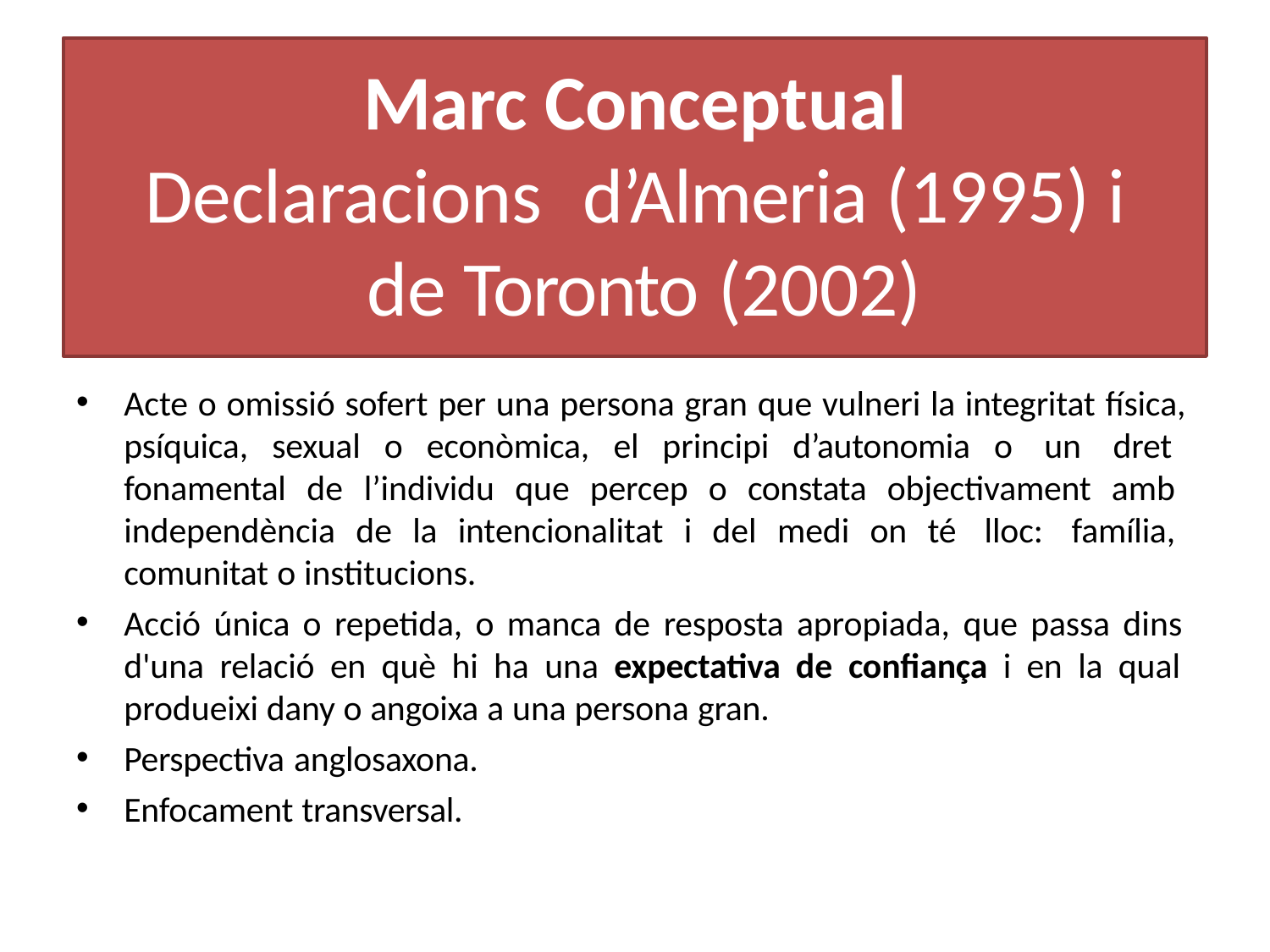

# Marc Conceptual
Declaracions	d’Almeria (1995) i  de Toronto (2002)
Acte o omissió sofert per una persona gran que vulneri la integritat física,  psíquica, sexual o econòmica, el principi d’autonomia o un dret  fonamental de l’individu que percep o constata objectivament amb  independència de la intencionalitat i del medi on té lloc: família,  comunitat o institucions.
Acció única o repetida, o manca de resposta apropiada, que passa dins  d'una relació en què hi ha una expectativa de confiança i en la qual  produeixi dany o angoixa a una persona gran.
Perspectiva anglosaxona.
Enfocament transversal.